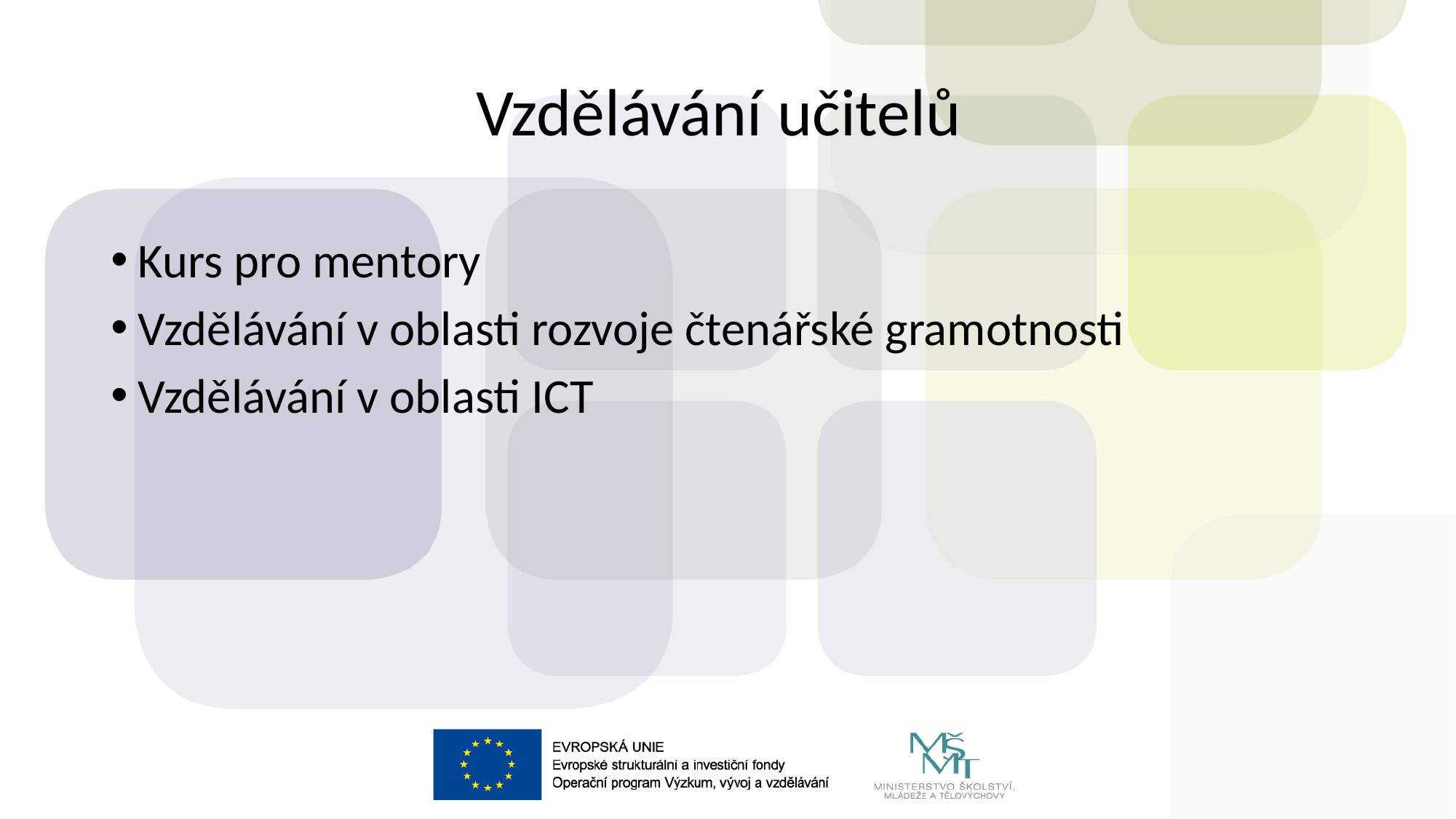

# Vzdělávání učitelů
Kurs pro mentory
Vzdělávání v oblasti rozvoje čtenářské gramotnosti
Vzdělávání v oblasti ICT